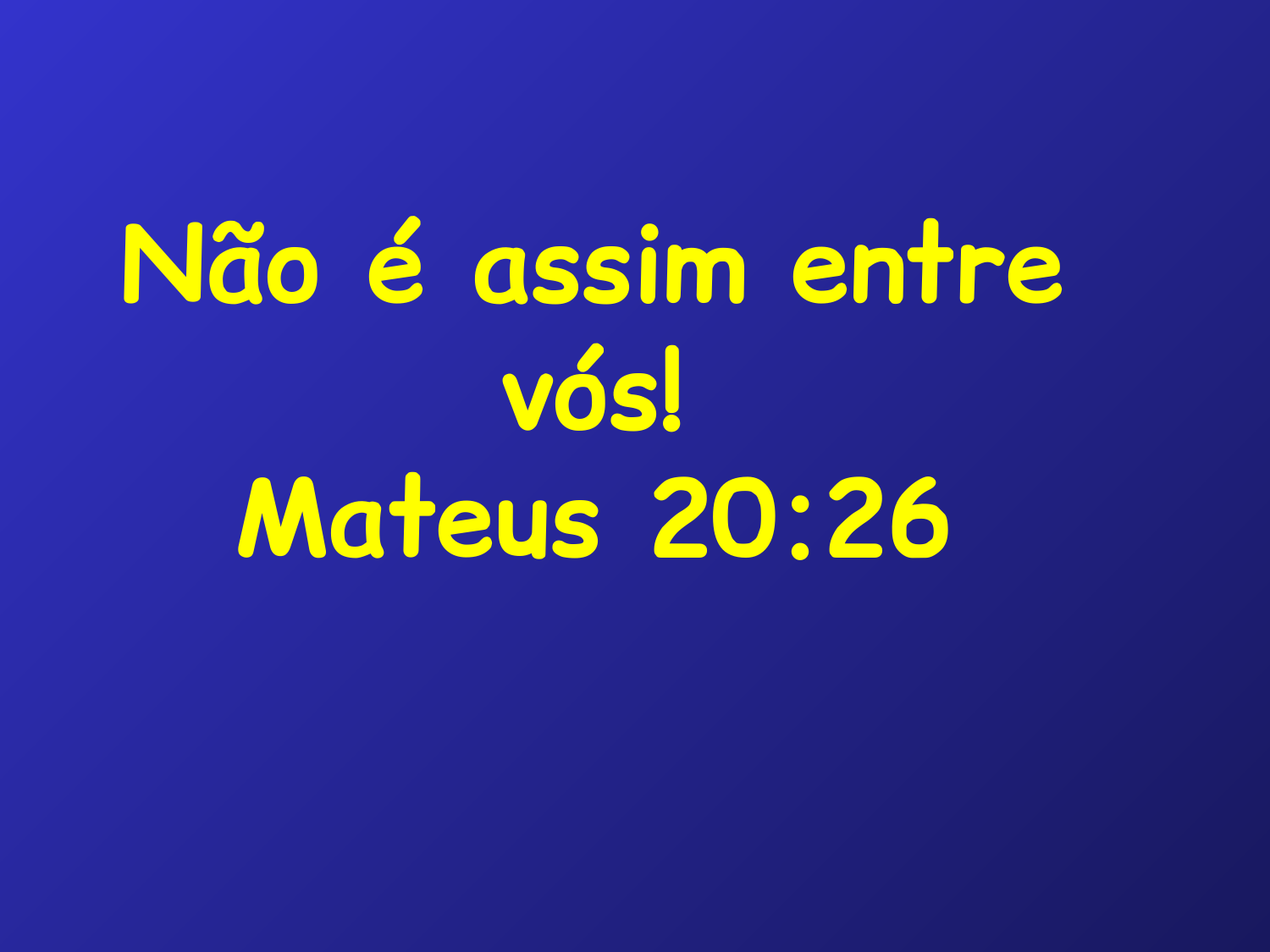

Não é assim entre vós!
Mateus 20:26